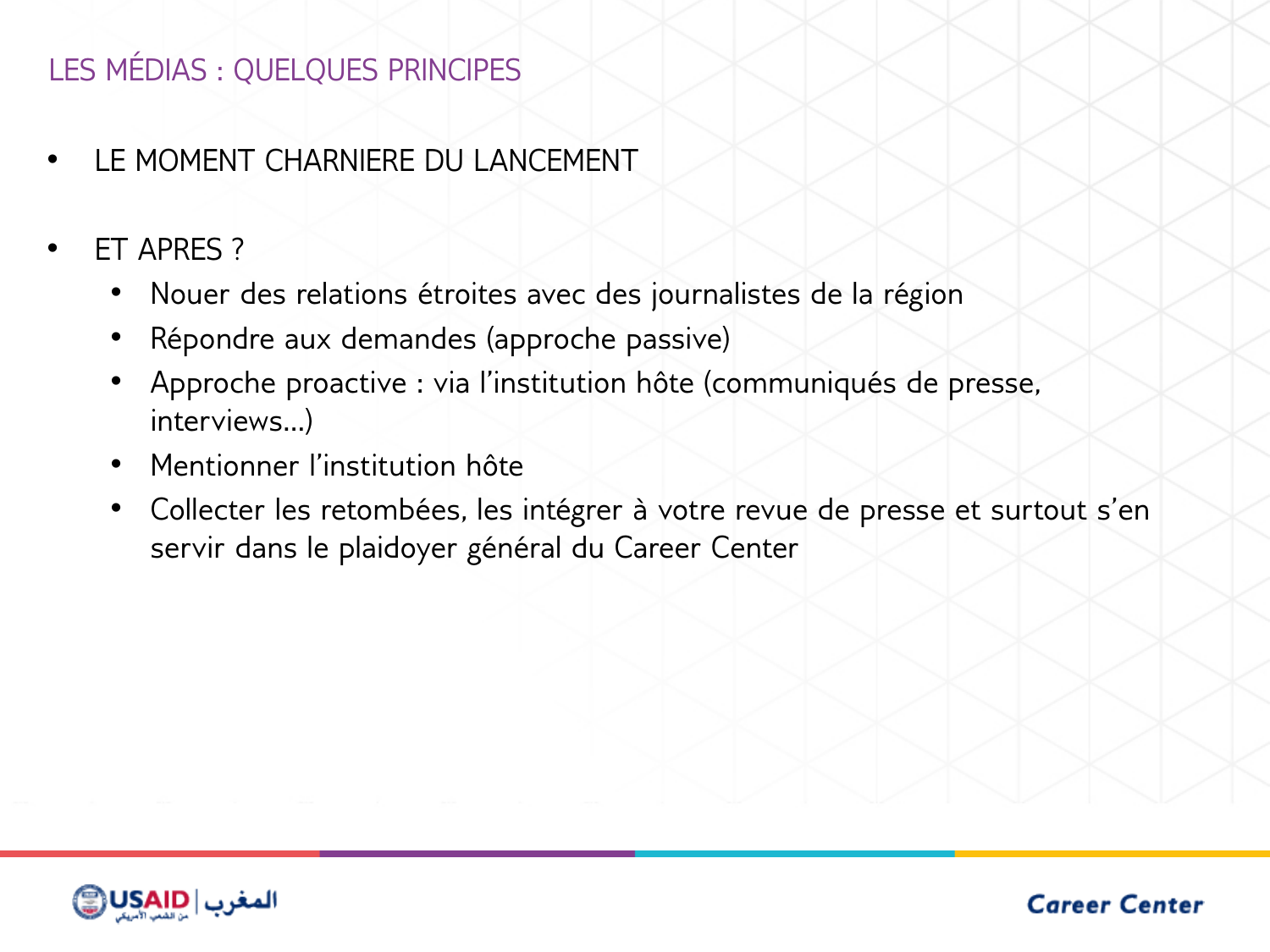

Les médias : quelques principes
LE MOMENT CHARNIERE DU LANCEMENT

ET APRES ?
Nouer des relations étroites avec des journalistes de la région
Répondre aux demandes (approche passive)
Approche proactive : via l’institution hôte (communiqués de presse, interviews…)
Mentionner l’institution hôte
Collecter les retombées, les intégrer à votre revue de presse et surtout s’en servir dans le plaidoyer général du Career Center